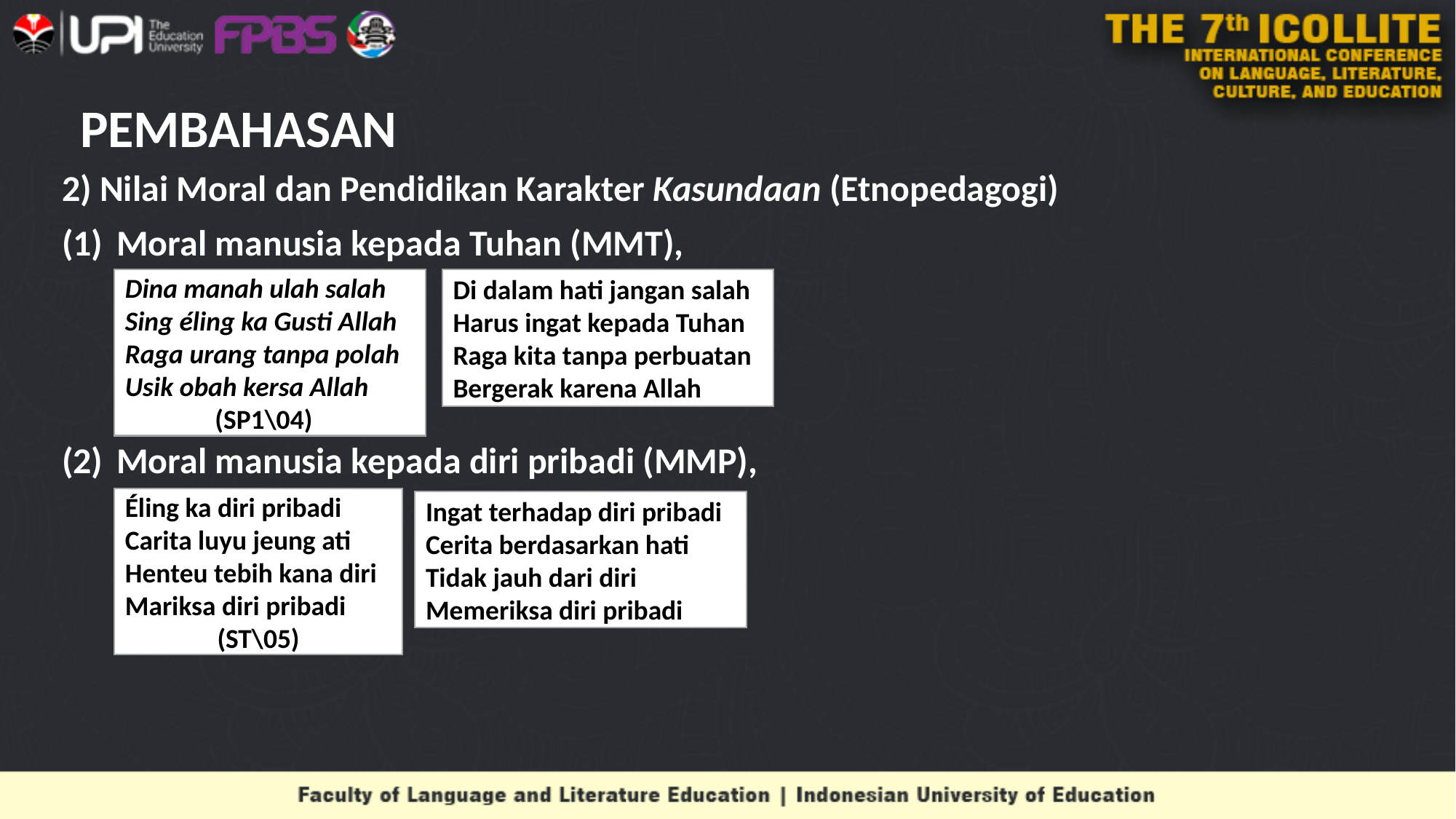

# PEMBAHASAN
2) Nilai Moral dan Pendidikan Karakter Kasundaan (Etnopedagogi)
Moral manusia kepada Tuhan (MMT),

Moral manusia kepada diri pribadi (MMP),

Dina manah ulah salah
Sing éling ka Gusti Allah
Raga urang tanpa polah
Usik obah kersa Allah
(SP1\04)

Di dalam hati jangan salah
Harus ingat kepada Tuhan
Raga kita tanpa perbuatan
Bergerak karena Allah

Éling ka diri pribadi
Carita luyu jeung ati
Henteu tebih kana diri
Mariksa diri pribadi
(ST\05)
Ingat terhadap diri pribadi
Cerita berdasarkan hati
Tidak jauh dari diri Memeriksa diri pribadi